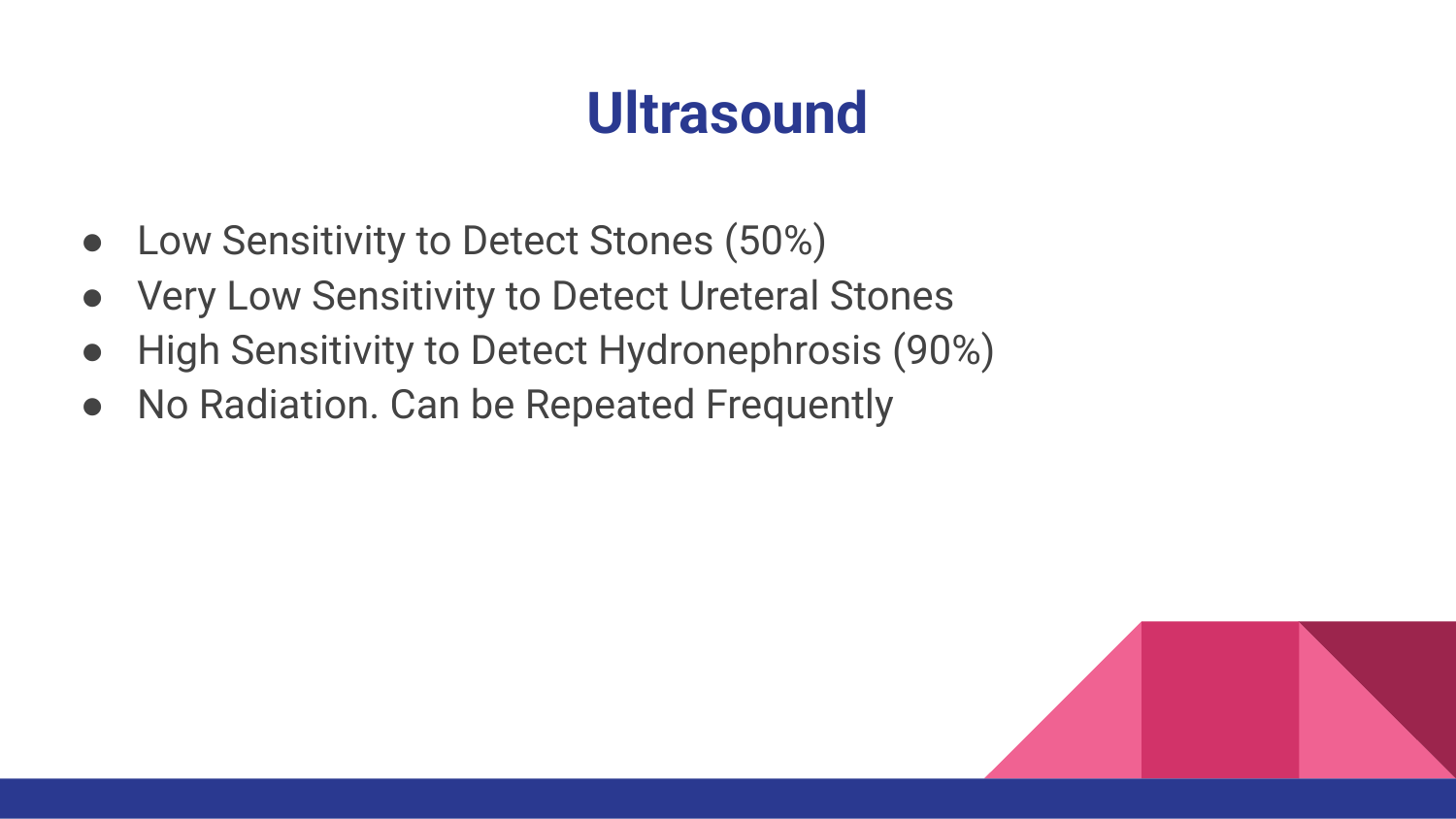

# Ultrasound
Low Sensitivity to Detect Stones (50%)
Very Low Sensitivity to Detect Ureteral Stones
High Sensitivity to Detect Hydronephrosis (90%)
No Radiation. Can be Repeated Frequently